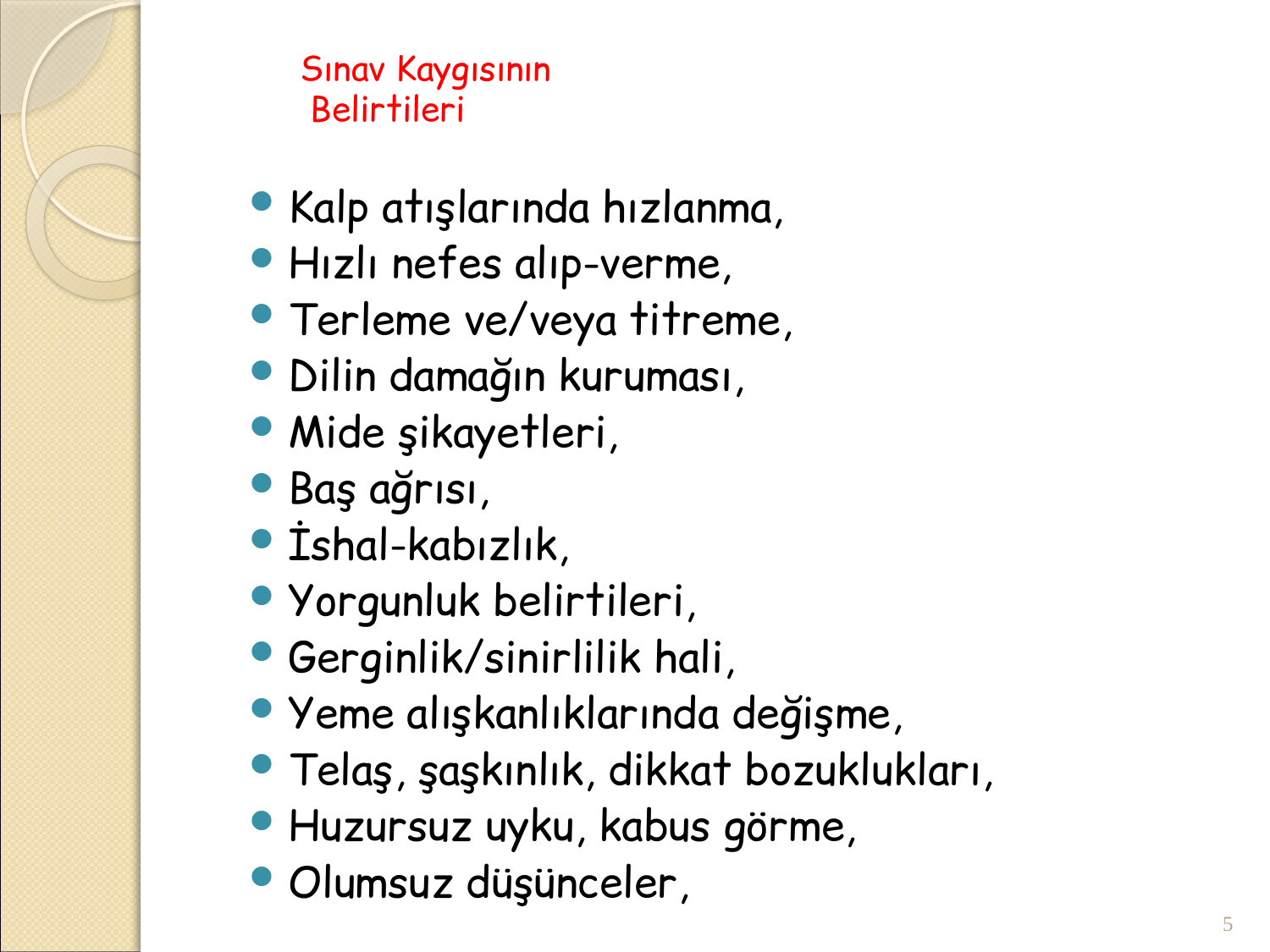

# Sınav Kaygısının Belirtileri
Kalp atışlarında hızlanma,
Hızlı nefes alıp-verme,
Terleme ve/veya titreme,
Dilin damağın kuruması,
Mide şikayetleri,
Baş ağrısı,
İshal-kabızlık,
Yorgunluk belirtileri,
Gerginlik/sinirlilik hali,
Yeme alışkanlıklarında değişme,
Telaş, şaşkınlık, dikkat bozuklukları,
Huzursuz uyku, kabus görme,
Olumsuz düşünceler,
5